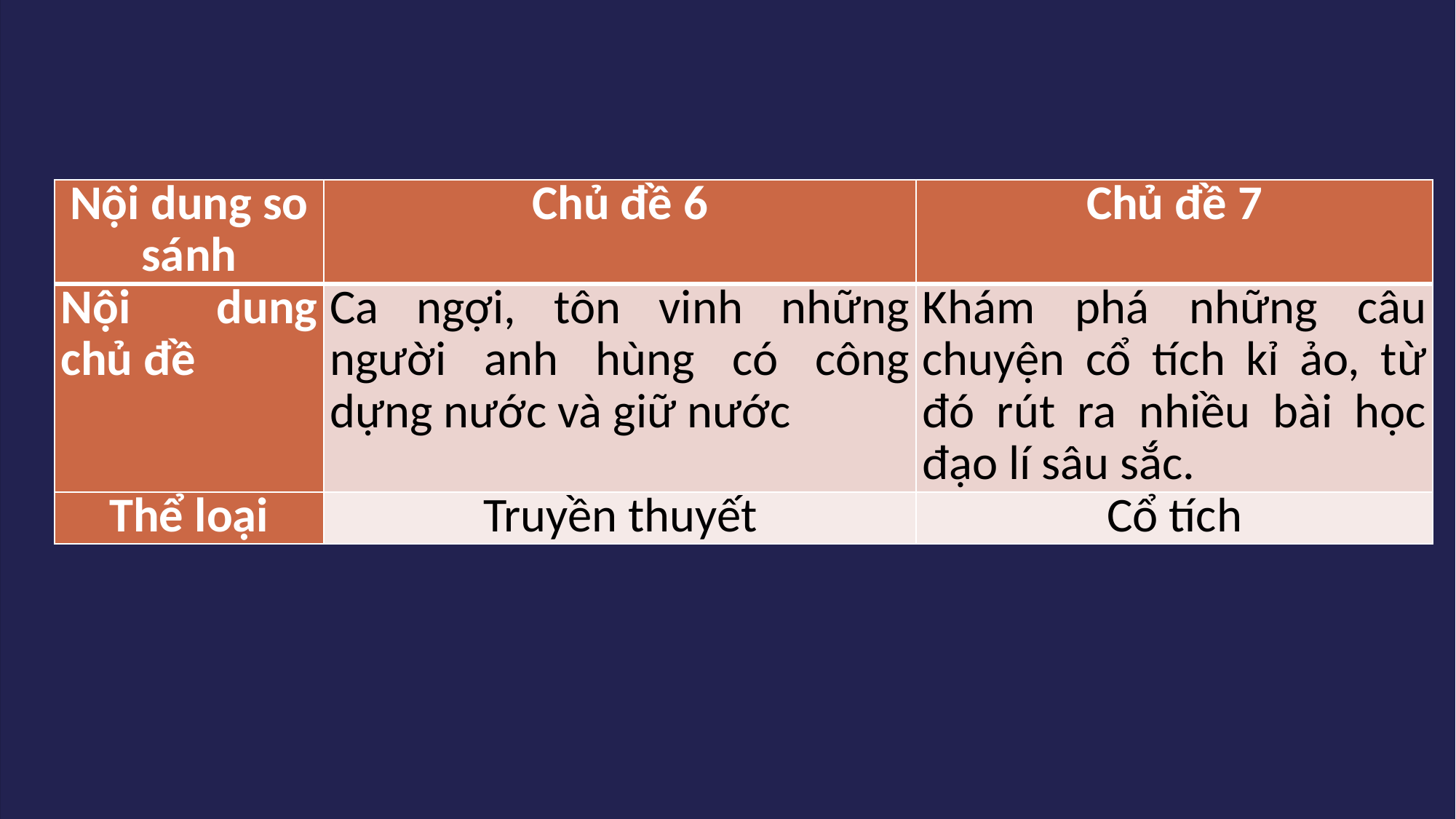

| Nội dung so sánh | Chủ đề 6 | Chủ đề 7 |
| --- | --- | --- |
| Nội dung chủ đề | Ca ngợi, tôn vinh những người anh hùng có công dựng nước và giữ nước | Khám phá những câu chuyện cổ tích kỉ ảo, từ đó rút ra nhiều bài học đạo lí sâu sắc. |
| Thể loại | Truyền thuyết | Cổ tích |